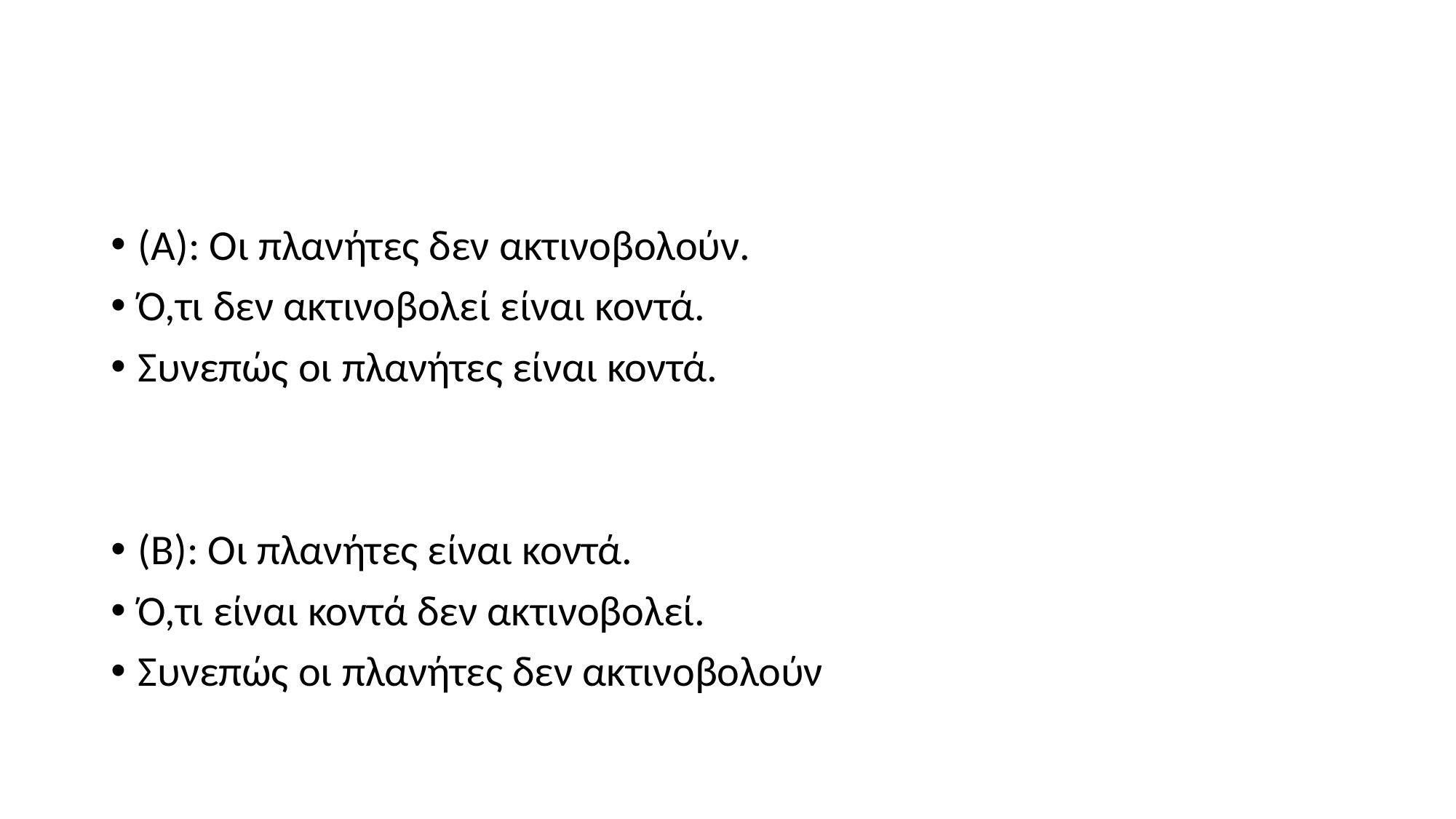

#
(Α): Οι πλανήτες δεν ακτινοβολούν.
Ό,τι δεν ακτινοβολεί είναι κοντά.
Συνεπώς οι πλανήτες είναι κοντά.

(Β): Οι πλανήτες είναι κοντά.
Ό,τι είναι κοντά δεν ακτινοβολεί.
Συνεπώς οι πλανήτες δεν ακτινοβολούν